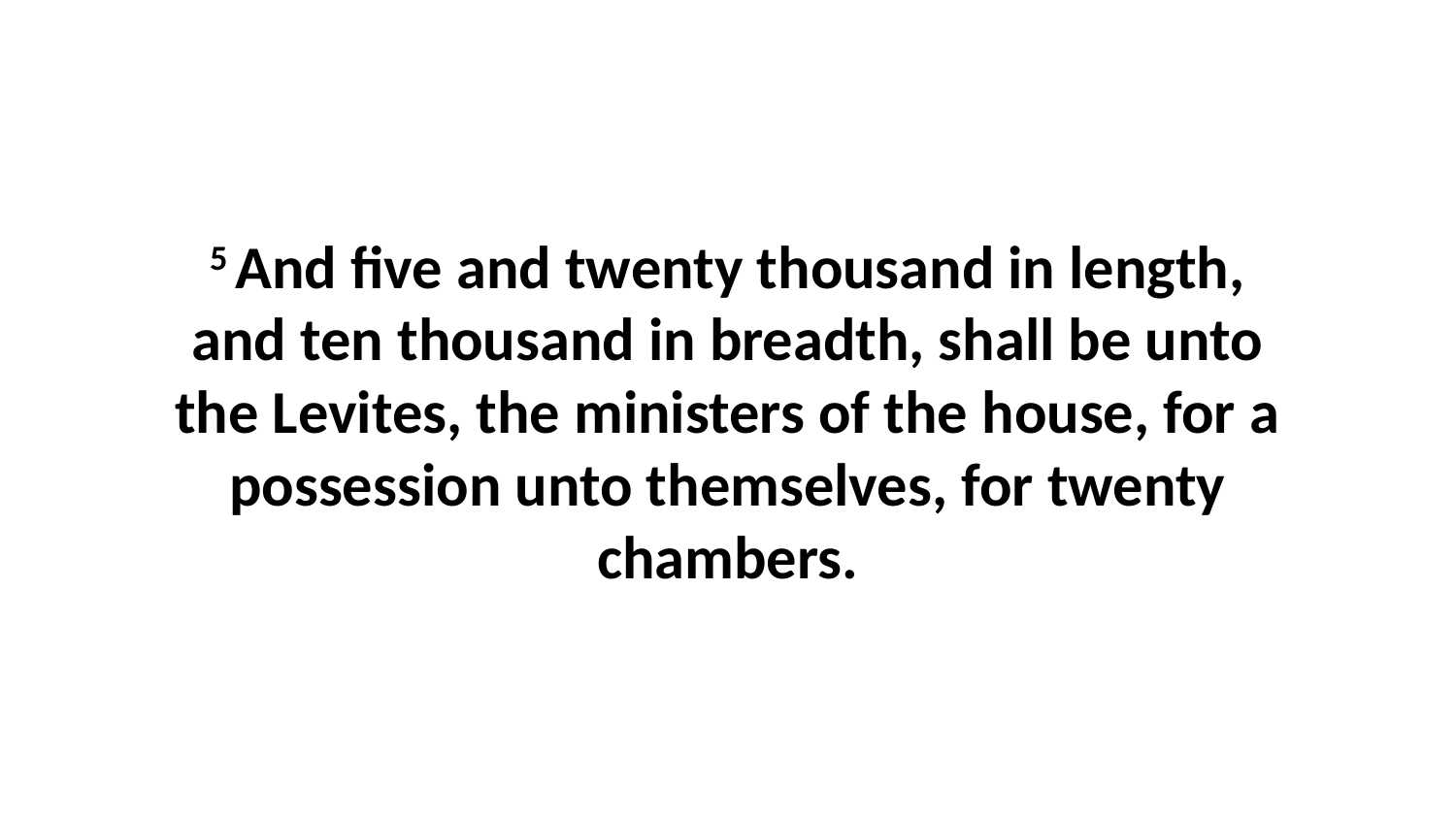

5 And five and twenty thousand in length, and ten thousand in breadth, shall be unto the Levites, the ministers of the house, for a possession unto themselves, for twenty chambers.